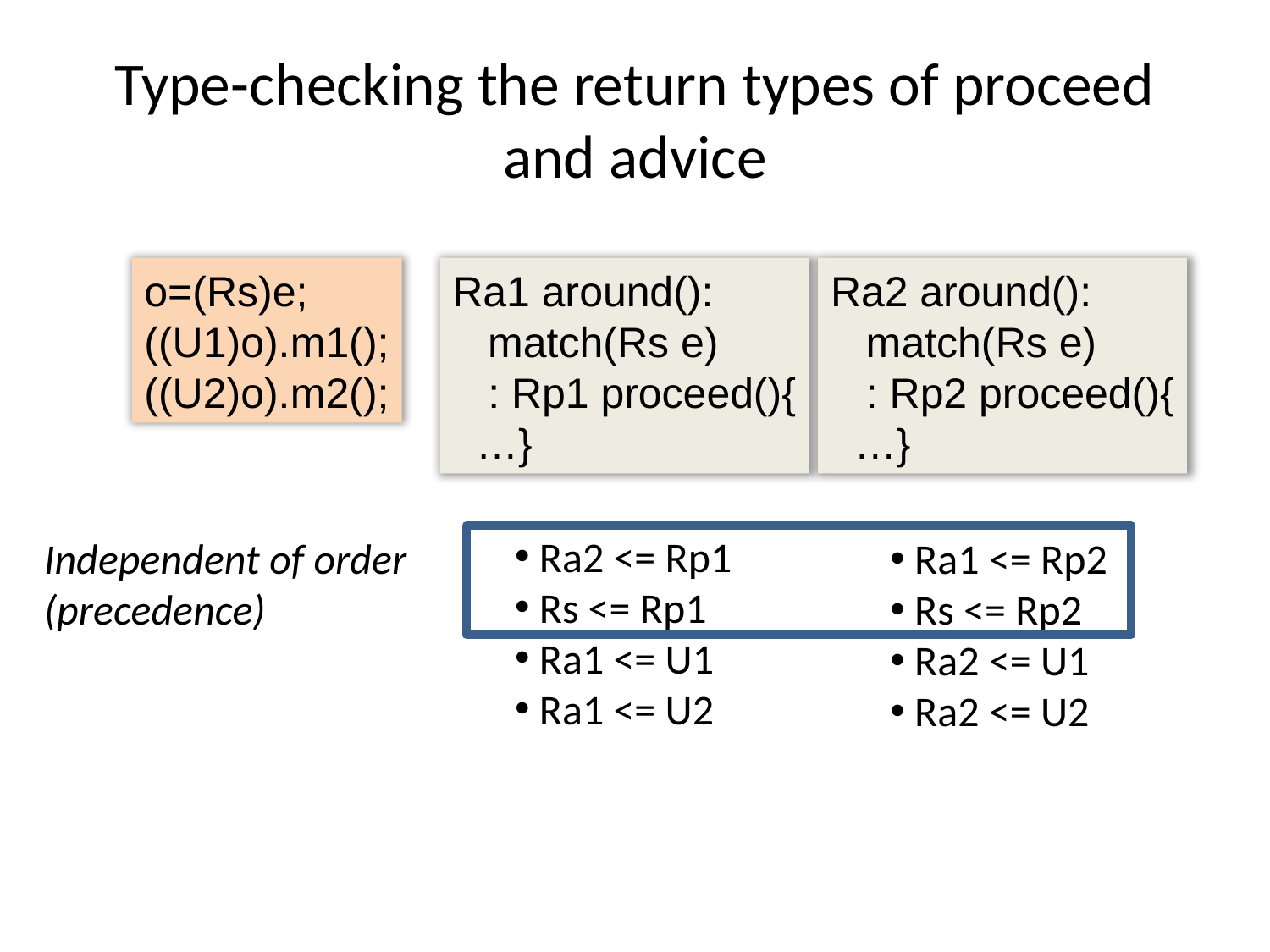

# Type-checking the return types of proceed and advice
o=(Rs)e;
((U1)o).m1();
((U2)o).m2();
Ra1 around():
   match(Rs e)
   : Rp1 proceed(){
  …}
Ra2 around():
   match(Rs e)
   : Rp2 proceed(){
  …}
 Ra2 <= Rp1
 Rs <= Rp1
 Ra1 <= U1
 Ra1 <= U2
Independent of order
(precedence)

 Ra1 <= Rp2
 Rs <= Rp2
 Ra2 <= U1
 Ra2 <= U2